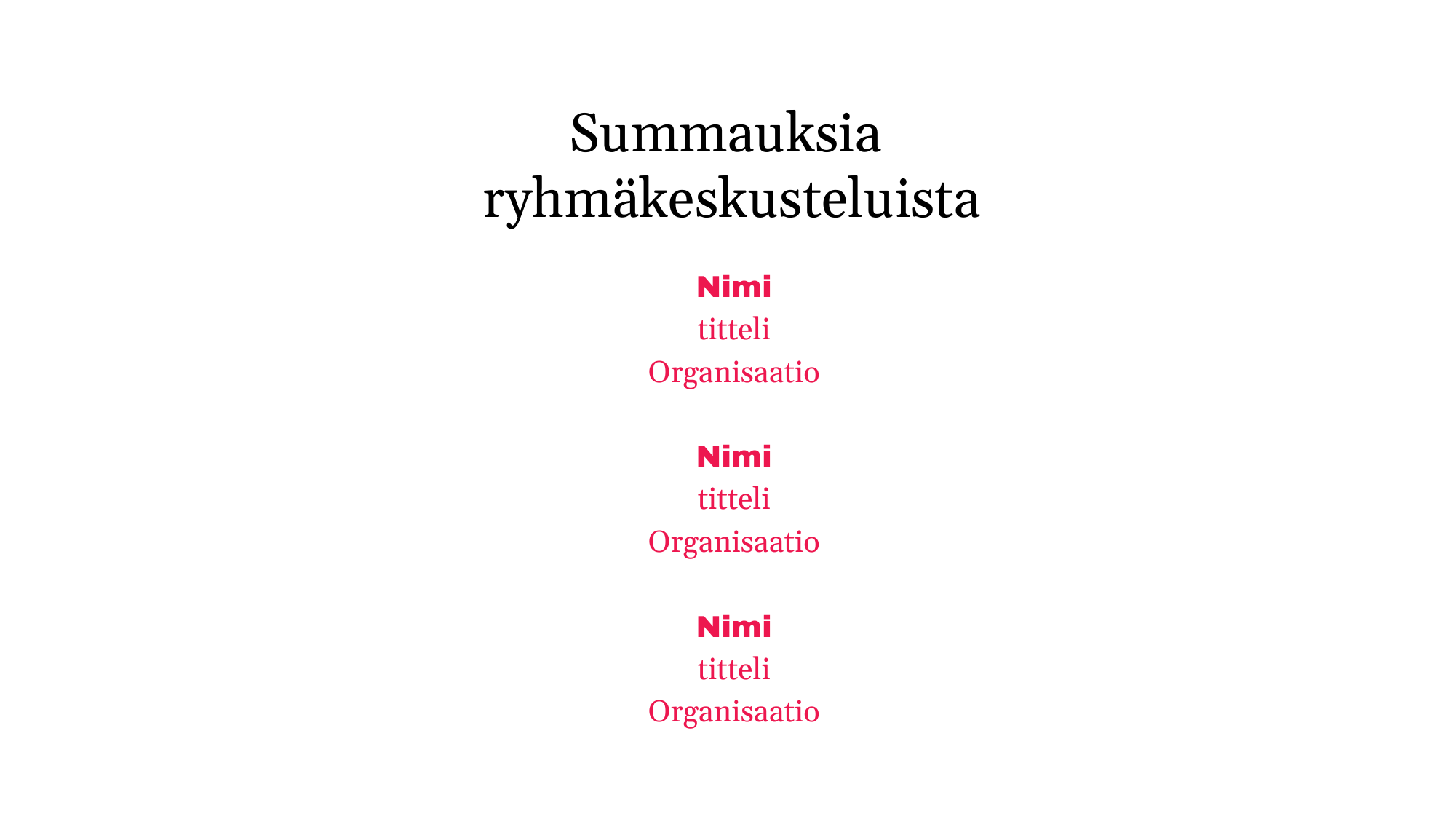

Summauksia
ryhmäkeskusteluista

Nimi
titteli
Organisaatio

Nimi
titteli
Organisaatio

Nimi
titteli
Organisaatio